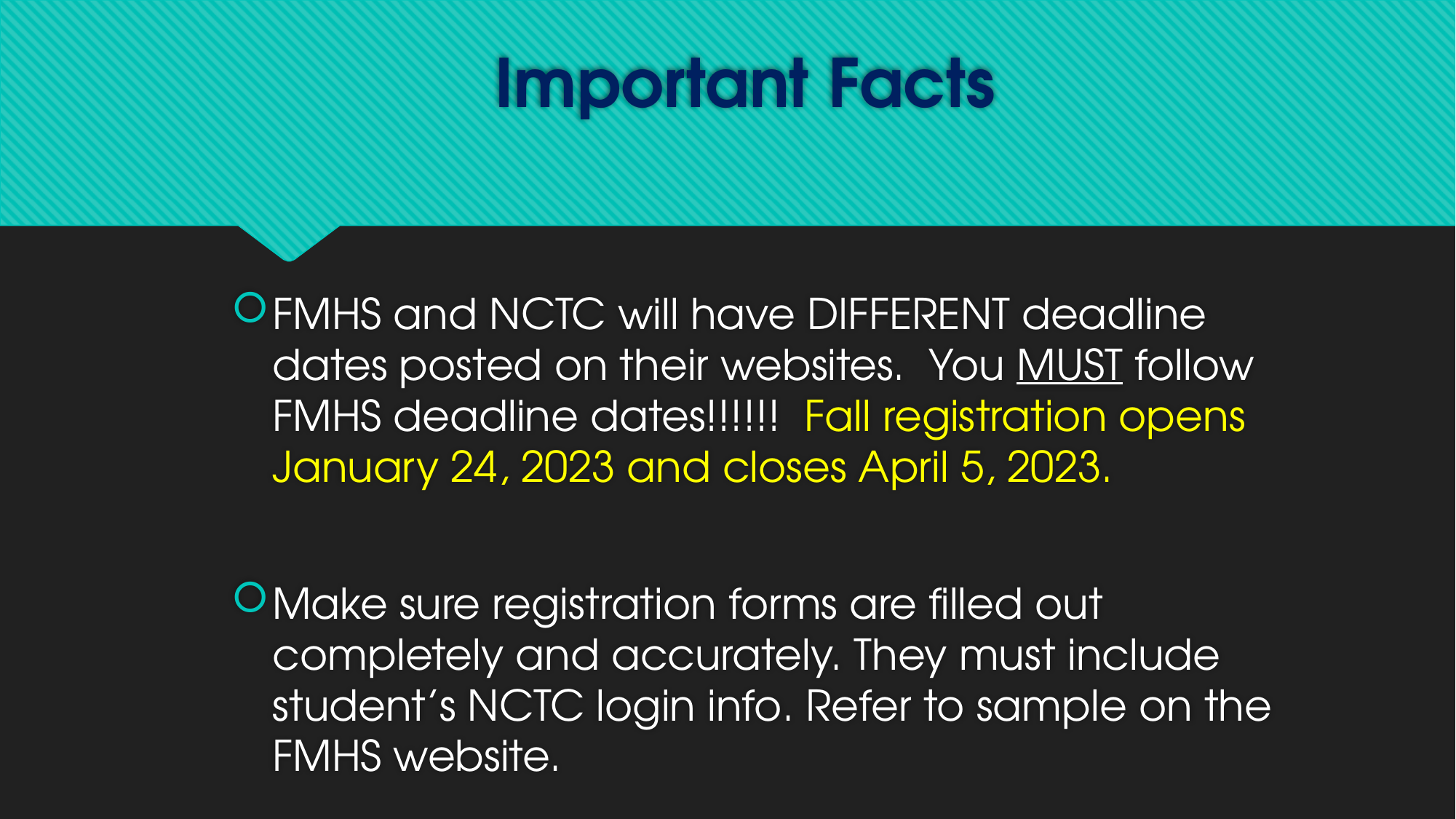

# Important Facts
FMHS and NCTC will have DIFFERENT deadline dates posted on their websites.  You MUST follow FMHS deadline dates!!!!!!  Fall registration opens January 24, 2023 and closes April 5, 2023.

Make sure registration forms are filled out completely and accurately. They must include student’s NCTC login info. Refer to sample on the FMHS website.